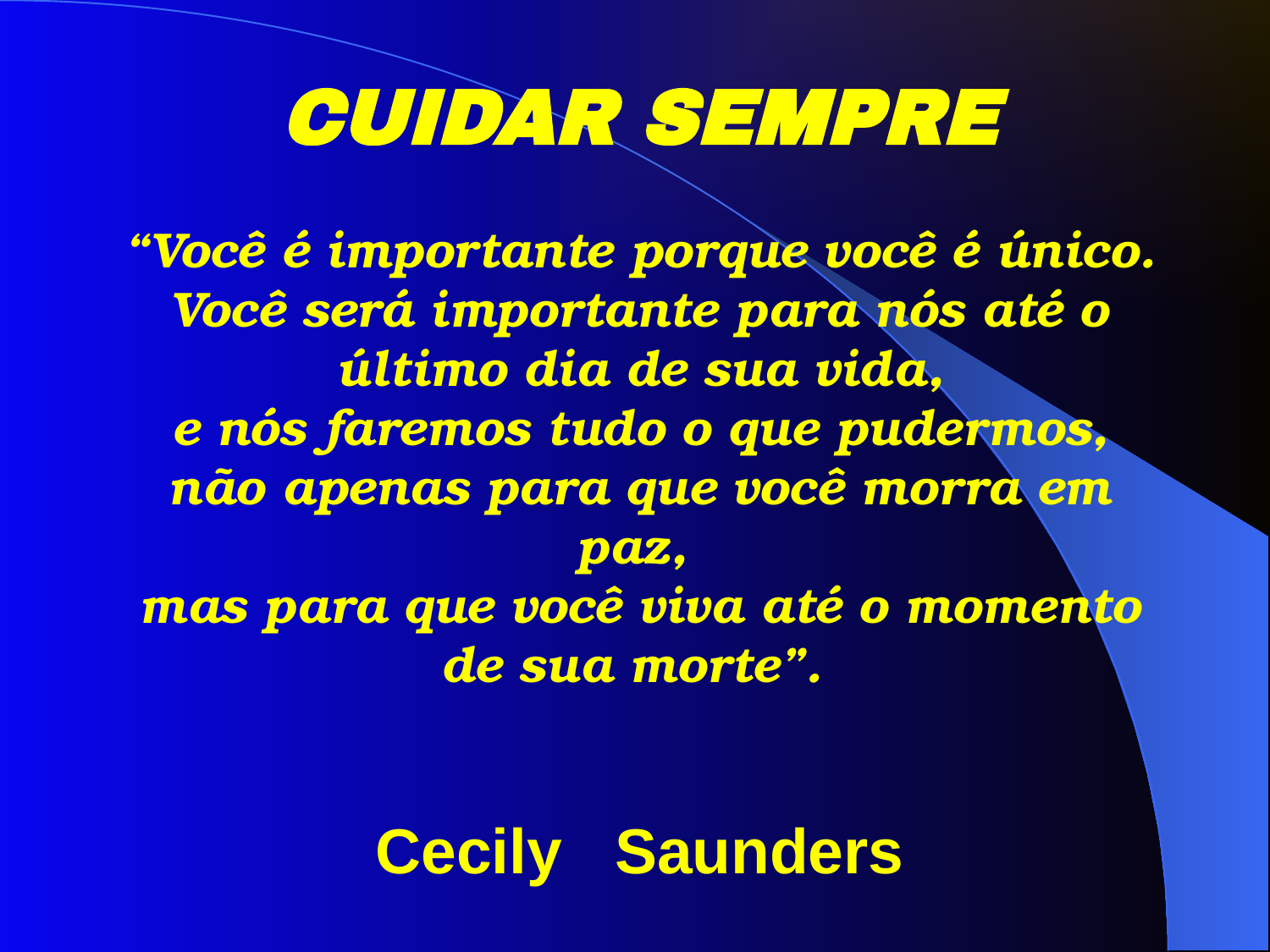

CUIDAR SEMPRE
“Você é importante porque você é único.
Você será importante para nós até o último dia de sua vida,
 e nós faremos tudo o que pudermos,
não apenas para que você morra em paz,
mas para que você viva até o momento de sua morte”.

Cecily   Saunders